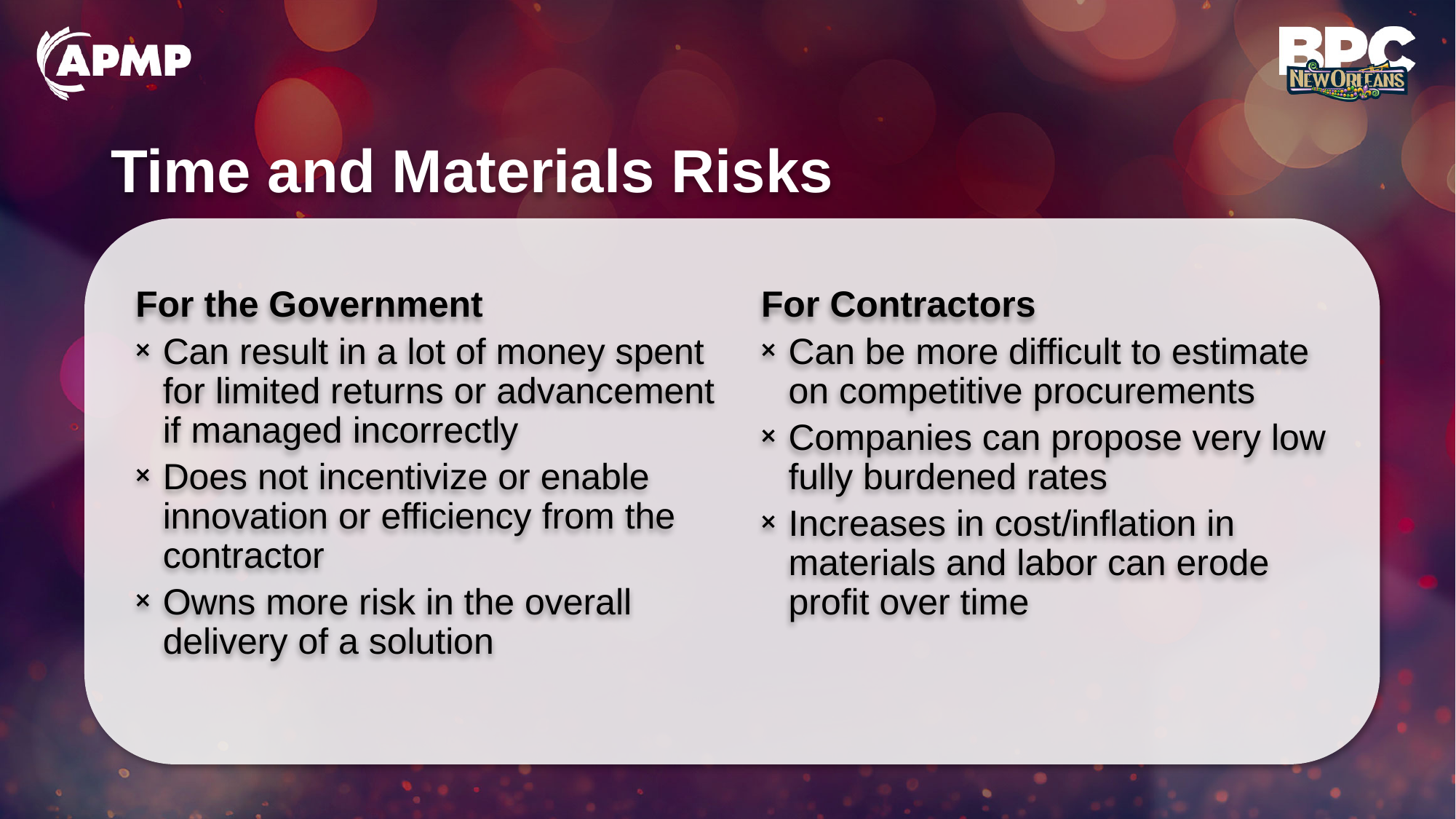

# Time and Materials Risks

For the Government
Can result in a lot of money spent for limited returns or advancement if managed incorrectly
Does not incentivize or enable innovation or efficiency from the contractor
Owns more risk in the overall delivery of a solution

For Contractors
Can be more difficult to estimate on competitive procurements
Companies can propose very low fully burdened rates
Increases in cost/inflation in materials and labor can erode profit over time